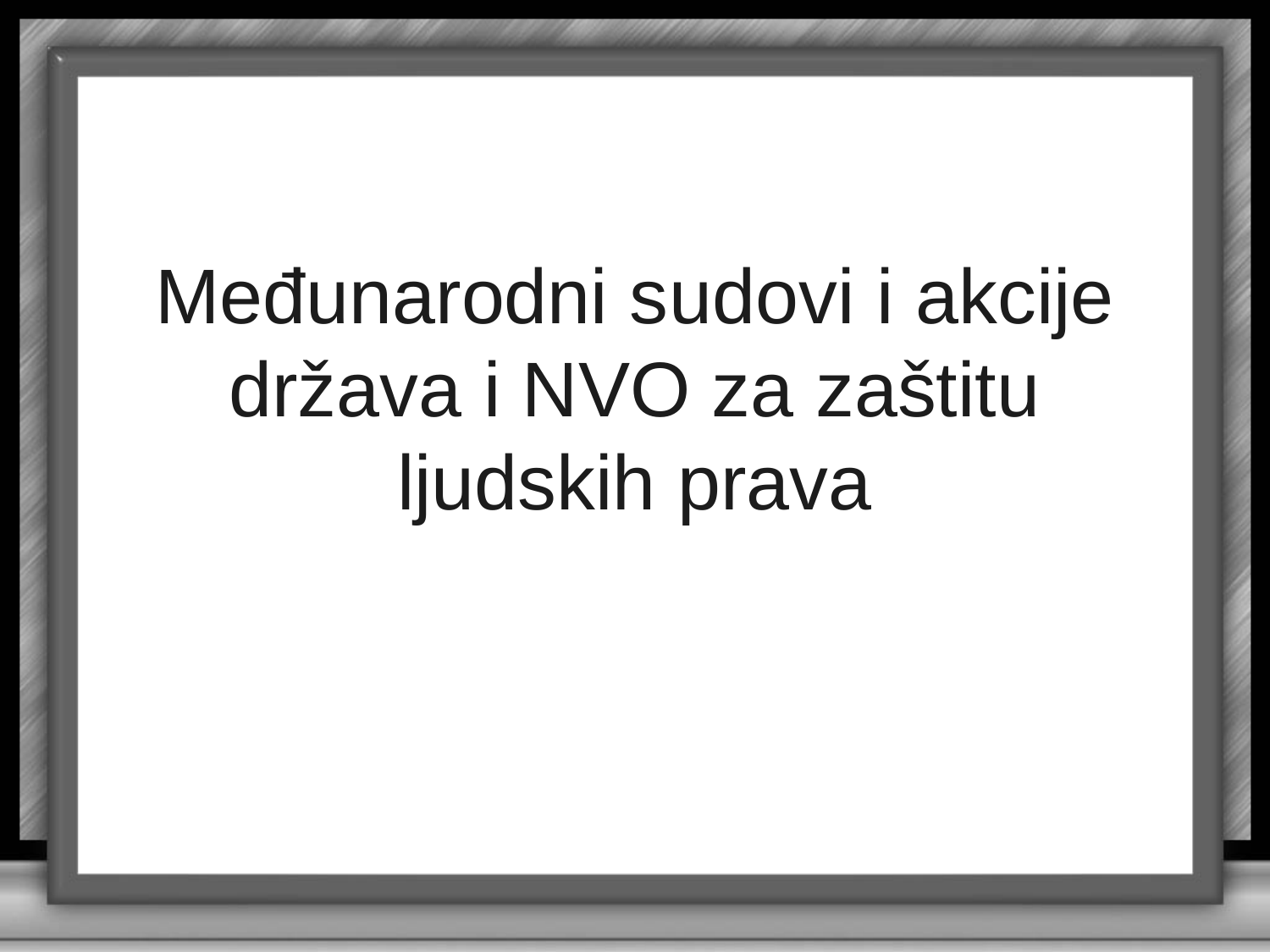

# Međunarodni sudovi i akcije država i NVO za zaštitu ljudskih prava